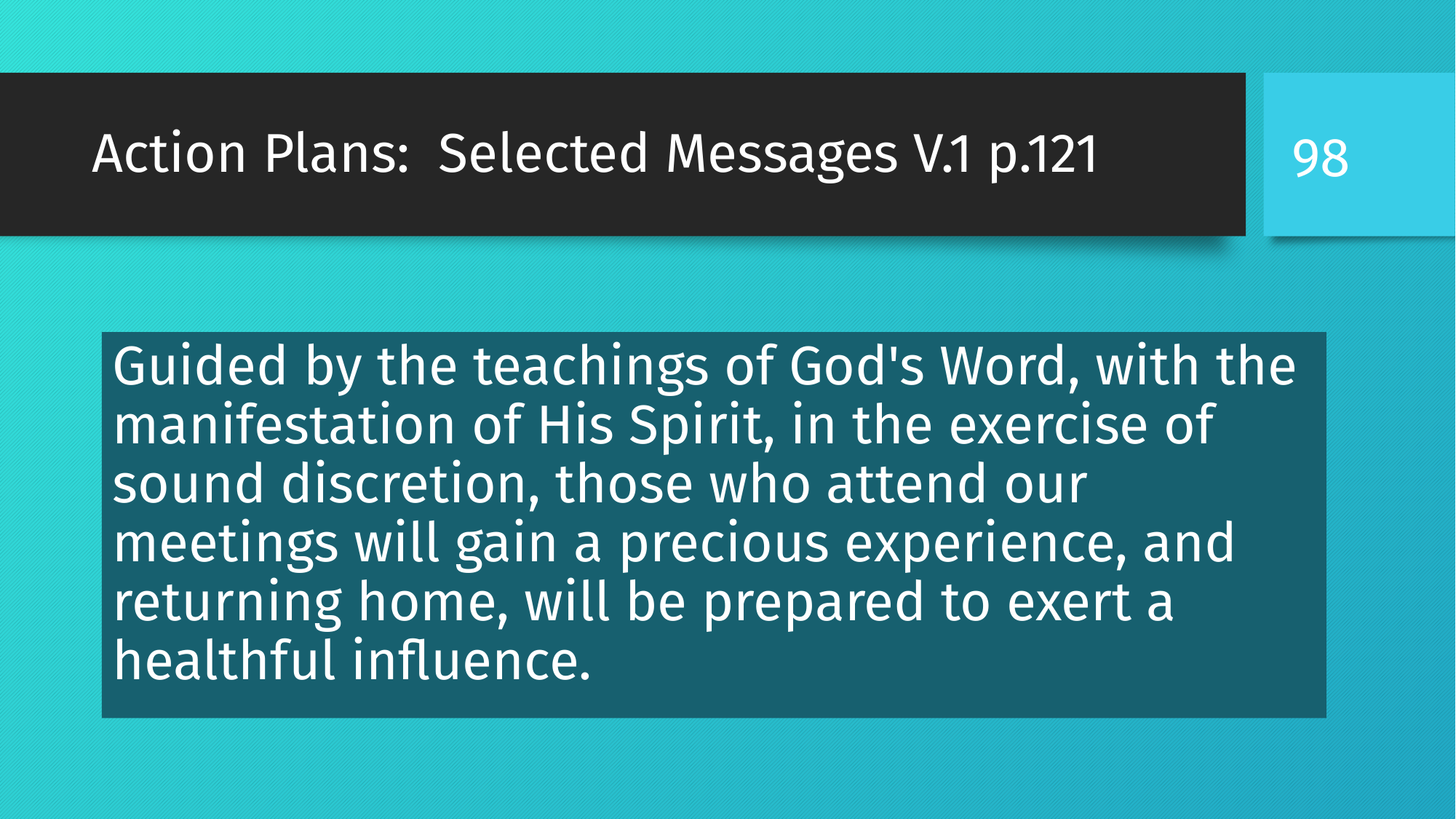

98
# Action Plans:  Selected Messages V.1 p.121
Guided by the teachings of God's Word, with the manifestation of His Spirit, in the exercise of sound discretion, those who attend our meetings will gain a precious experience, and returning home, will be prepared to exert a healthful influence.